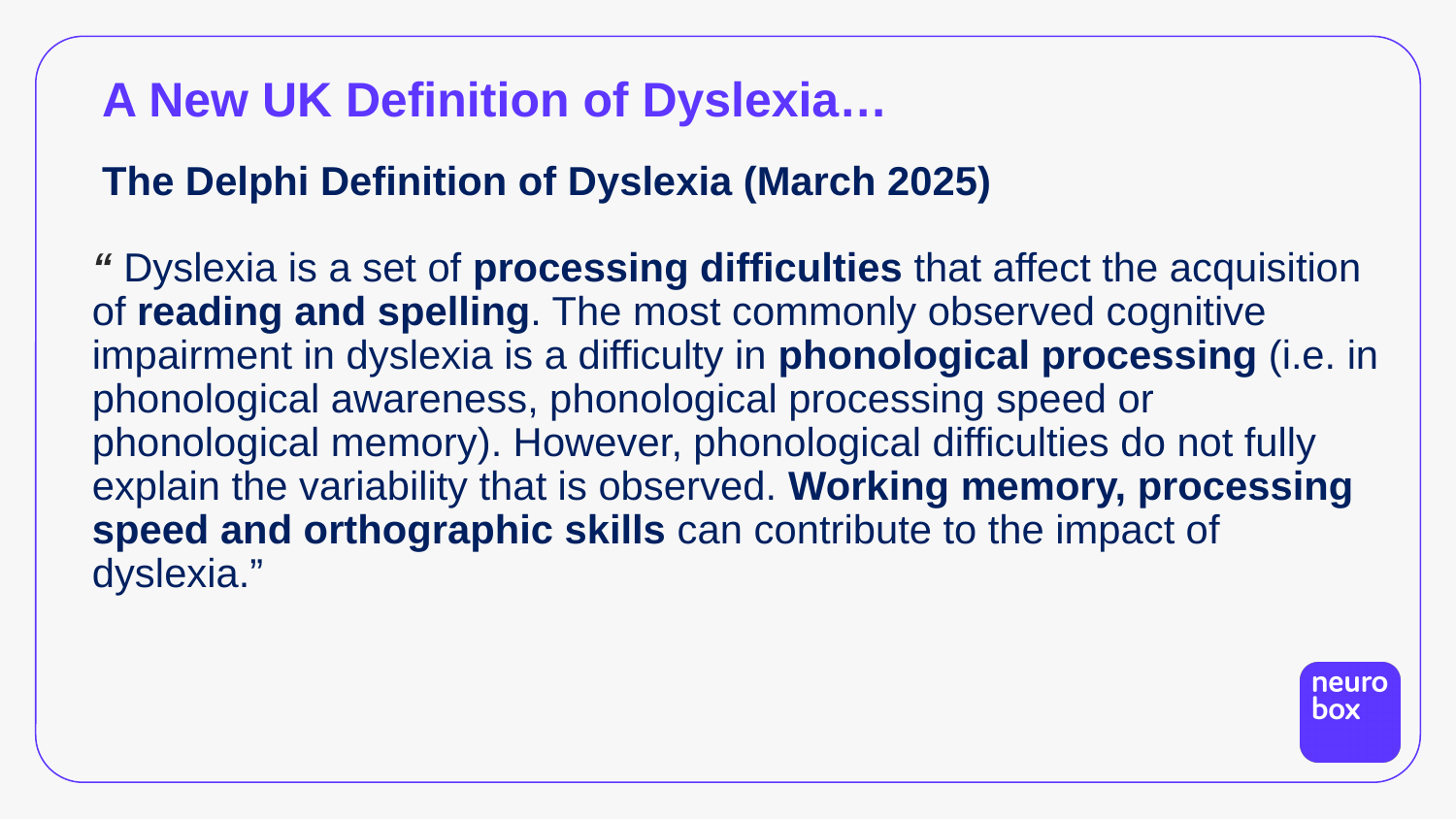

A New UK Definition of Dyslexia…
The Delphi Definition of Dyslexia (March 2025)
“ Dyslexia is a set of processing difficulties that affect the acquisition of reading and spelling. The most commonly observed cognitive impairment in dyslexia is a difficulty in phonological processing (i.e. in phonological awareness, phonological processing speed or phonological memory). However, phonological difficulties do not fully explain the variability that is observed. Working memory, processing speed and orthographic skills can contribute to the impact of dyslexia.”